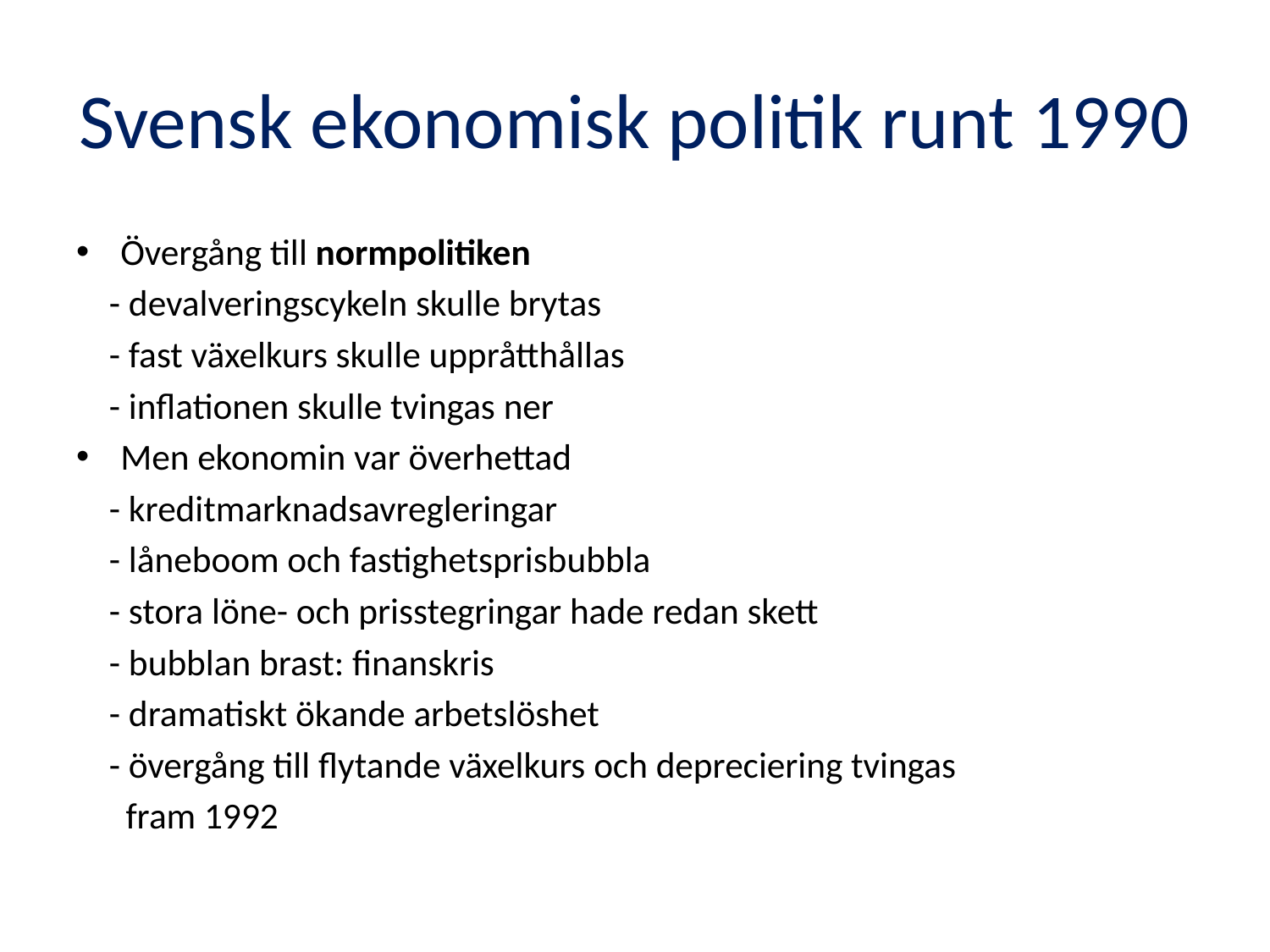

# Svensk ekonomisk politik runt 1990
Övergång till normpolitiken
    - devalveringscykeln skulle brytas
    - fast växelkurs skulle uppråtthållas
    - inflationen skulle tvingas ner
Men ekonomin var överhettad
    - kreditmarknadsavregleringar
    - låneboom och fastighetsprisbubbla
    - stora löne- och prisstegringar hade redan skett
    - bubblan brast: finanskris
    - dramatiskt ökande arbetslöshet
    - övergång till flytande växelkurs och depreciering tvingas
      fram 1992